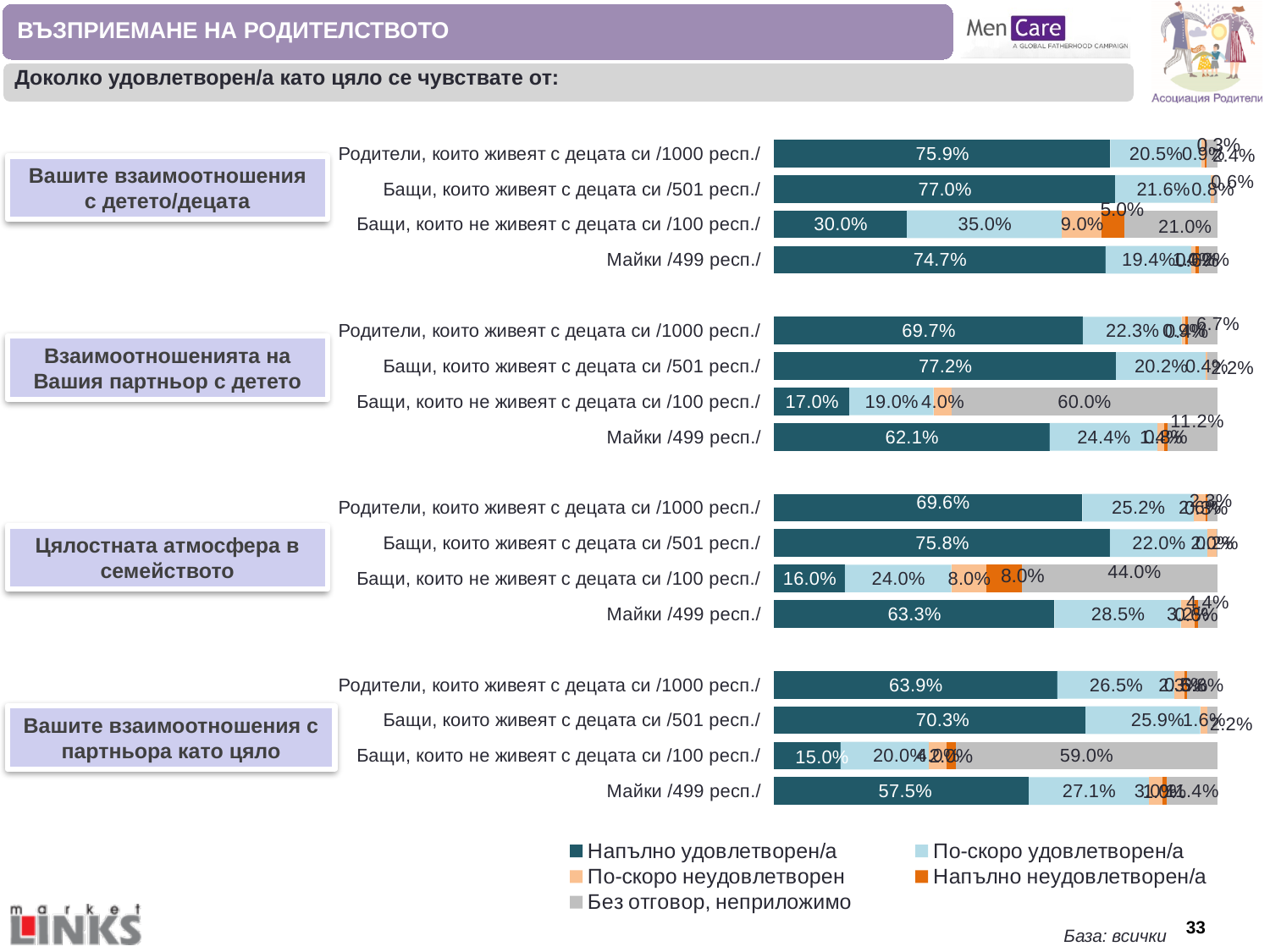

ВЪЗПРИЕМАНЕ НА РОДИТЕЛСТВОТО
Доколко удовлетворен/а като цяло се чувствате от:

### Chart

| Category | Напълно удовлетворен/а | По-скоро удовлетворен/а | По-скоро неудовлетворен | Напълно неудовлетворен/а | Без отговор, неприложимо |
|---|---|---|---|---|---|
| Родители, които живеят с децата си /1000 респ./ | 0.759 | 0.205 | 0.009 | 0.003 | 0.024 |
| Бащи, които живеят с децата си /501 респ./ | 0.77 | 0.216 | 0.008 | None | 0.006 |
| Бащи, които не живеят с децата си /100 респ./ | 0.3 | 0.35 | 0.09 | 0.05 | 0.21 |
| Майки /499 респ./ | 0.747 | 0.194 | 0.01 | 0.006 | 0.042 |
|  | None | None | None | None | None |
| Родители, които живеят с децата си /1000 респ./ | 0.697 | 0.223 | 0.009 | 0.004 | 0.067 |
| Бащи, които живеят с децата си /501 респ./ | 0.772 | 0.202 | 0.004 | None | 0.022 |
| Бащи, които не живеят с децата си /100 респ./ | 0.17 | 0.19 | 0.04 | None | 0.6 |
| Майки /499 респ./ | 0.621 | 0.244 | 0.014 | 0.008 | 0.112 |
|  | None | None | None | None | None |
| Родители, които живеят с децата си /1000 респ./ | 0.696 | 0.252 | 0.026 | 0.003 | 0.023 |
| Бащи, които живеят с децата си /501 респ./ | 0.758 | 0.22 | 0.02 | None | 0.002 |
| Бащи, които не живеят с децата си /100 респ./ | 0.16 | 0.24 | 0.08 | 0.08 | 0.44 |
| Майки /499 респ./ | 0.633 | 0.285 | 0.032 | 0.006 | 0.044 |
|  | None | None | None | None | None |
| Родители, които живеят с децата си /1000 респ./ | 0.639 | 0.265 | 0.023 | 0.005 | 0.068 |
| Бащи, които живеят с децата си /501 респ./ | 0.703 | 0.259 | 0.016 | None | 0.022 |
| Бащи, които не живеят с децата си /100 респ./ | 0.15 | 0.2 | 0.04 | 0.02 | 0.59 |
| Майки /499 респ./ | 0.575 | 0.271 | 0.03 | 0.01 | 0.114 |
Вашите взаимоотношения с детето/децата
Взаимоотношенията на Вашия партньор с детето
Цялостната атмосфера в семейството
Вашите взаимоотношения с партньора като цяло
База: всички